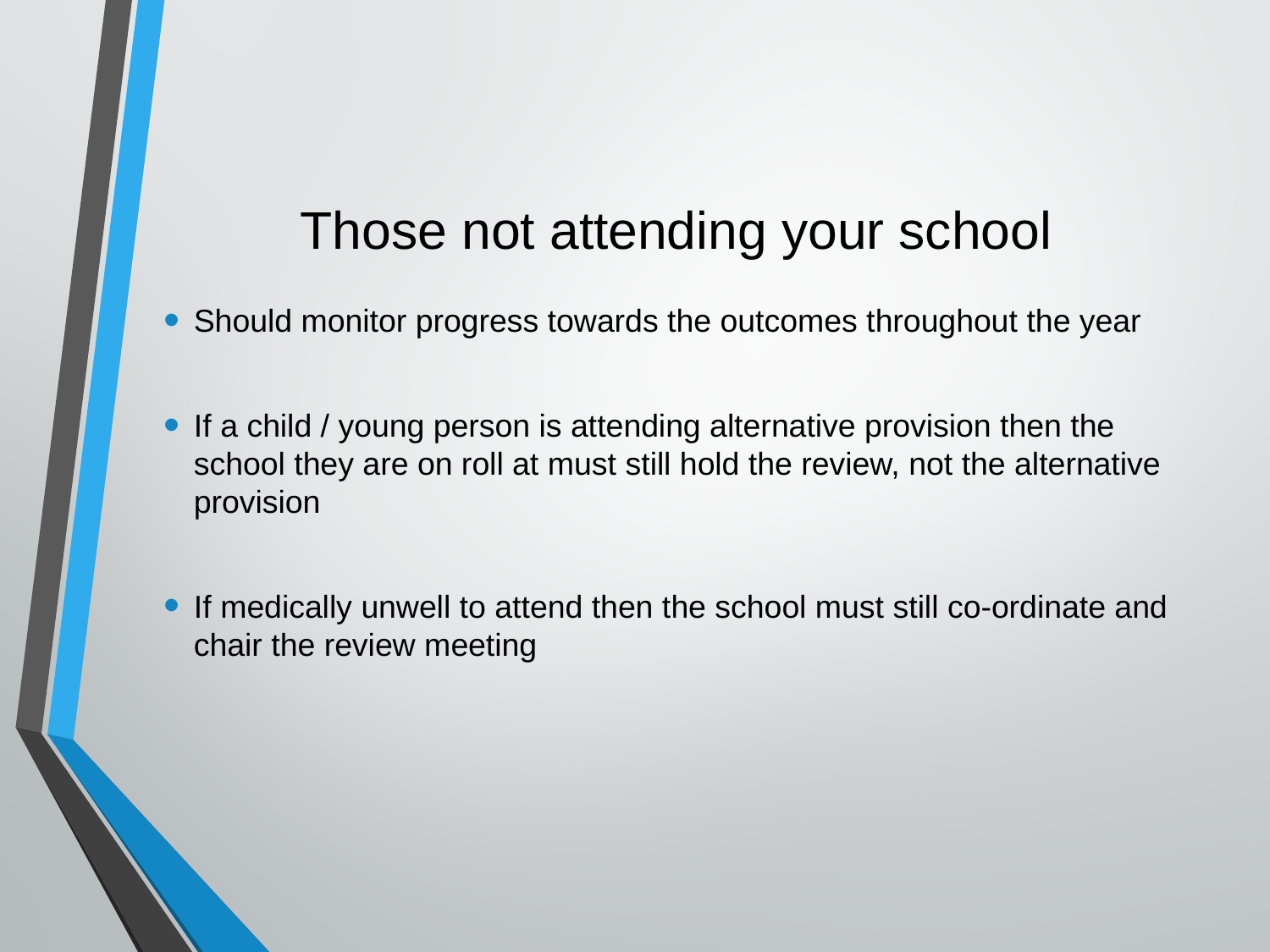

# Those not attending your school
Should monitor progress towards the outcomes throughout the year

If a child / young person is attending alternative provision then the school they are on roll at must still hold the review, not the alternative provision

If medically unwell to attend then the school must still co-ordinate and chair the review meeting